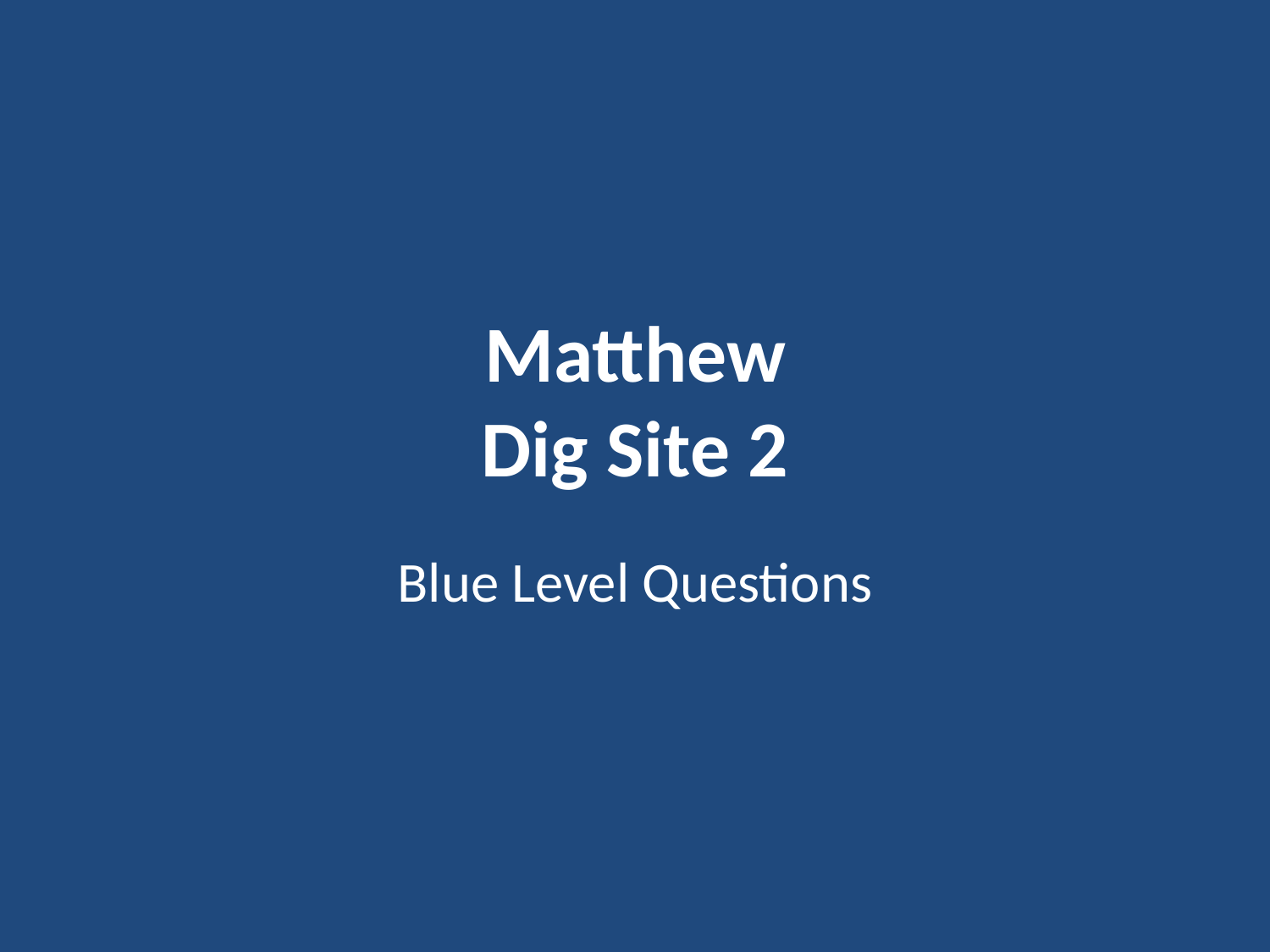

# Matthew Dig Site 2
Blue Level Questions